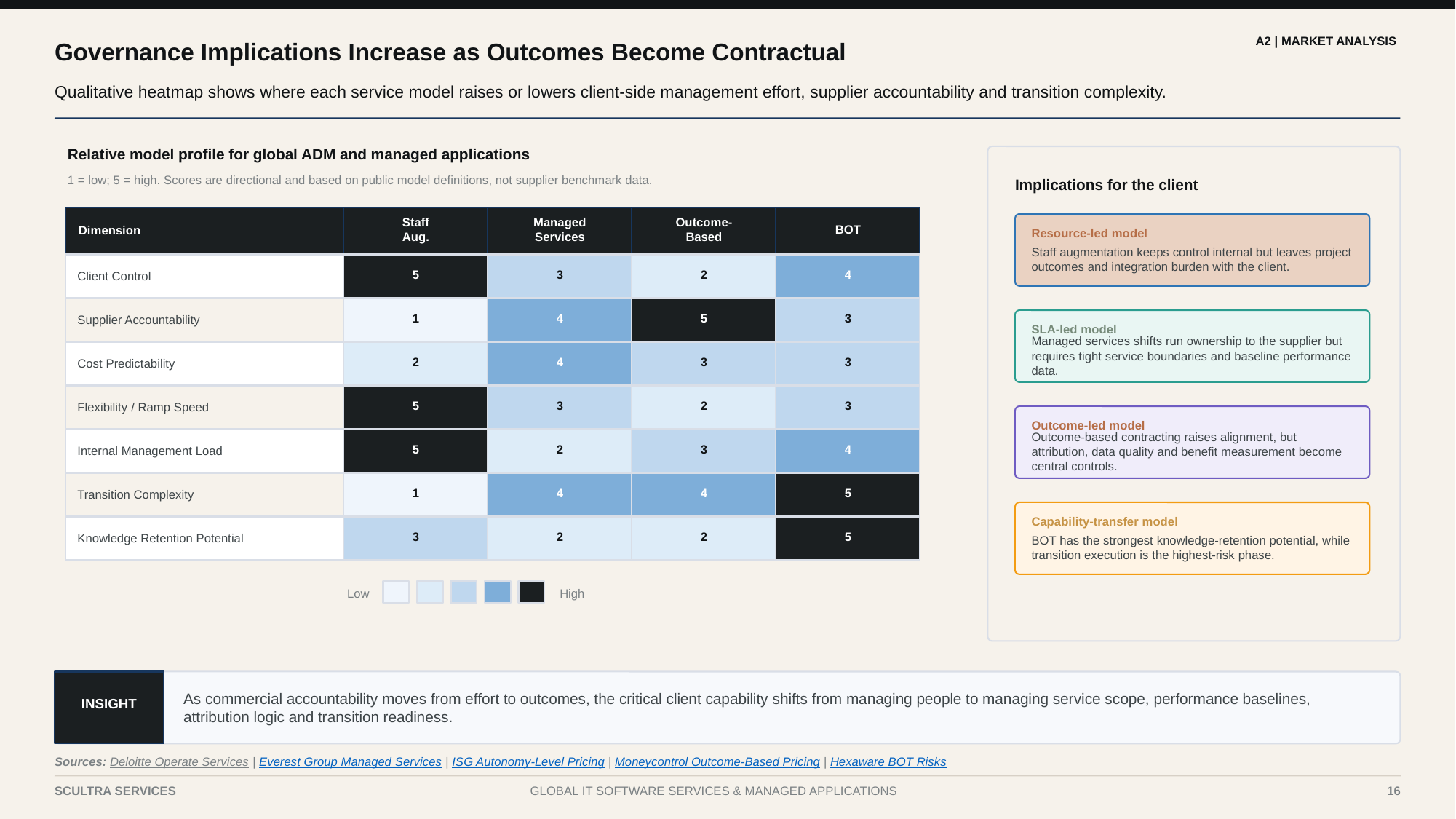

A2 | MARKET ANALYSIS
Governance Implications Increase as Outcomes Become Contractual
Qualitative heatmap shows where each service model raises or lowers client-side management effort, supplier accountability and transition complexity.

Relative model profile for global ADM and managed applications

1 = low; 5 = high. Scores are directional and based on public model definitions, not supplier benchmark data.
Implications for the client

Staff
Aug.
Managed
Services
Outcome-
Based
BOT
Dimension
Resource-led model
Staff augmentation keeps control internal but leaves project outcomes and integration burden with the client.

5
3
2
4
Client Control

1
4
5
3

Supplier Accountability
SLA-led model
Managed services shifts run ownership to the supplier but requires tight service boundaries and baseline performance data.

2
4
3
3
Cost Predictability

5
3
2
3
Flexibility / Ramp Speed

Outcome-led model

Outcome-based contracting raises alignment, but attribution, data quality and benefit measurement become central controls.
5
2
3
4
Internal Management Load

1
4
4
5
Transition Complexity

Capability-transfer model

3
2
2
5
Knowledge Retention Potential
BOT has the strongest knowledge-retention potential, while transition execution is the highest-risk phase.

Low
High

As commercial accountability moves from effort to outcomes, the critical client capability shifts from managing people to managing service scope, performance baselines, attribution logic and transition readiness.
INSIGHT
Sources: Deloitte Operate Services | Everest Group Managed Services | ISG Autonomy-Level Pricing | Moneycontrol Outcome-Based Pricing | Hexaware BOT Risks

16
SCULTRA SERVICES
GLOBAL IT SOFTWARE SERVICES & MANAGED APPLICATIONS
16